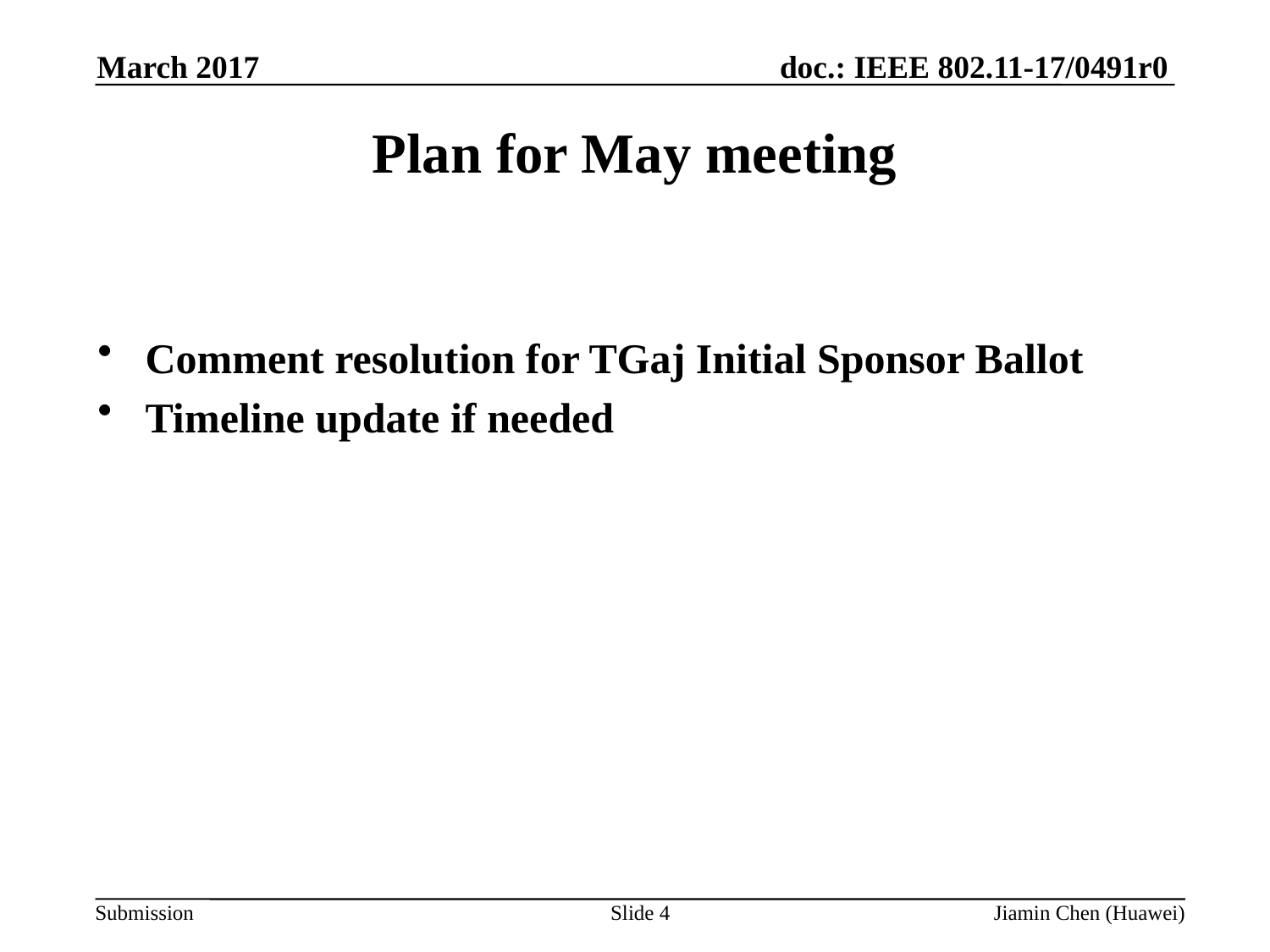

March 2017
# Plan for May meeting

Comment resolution for TGaj Initial Sponsor Ballot
Timeline update if needed

Slide 4
Jiamin Chen (Huawei)